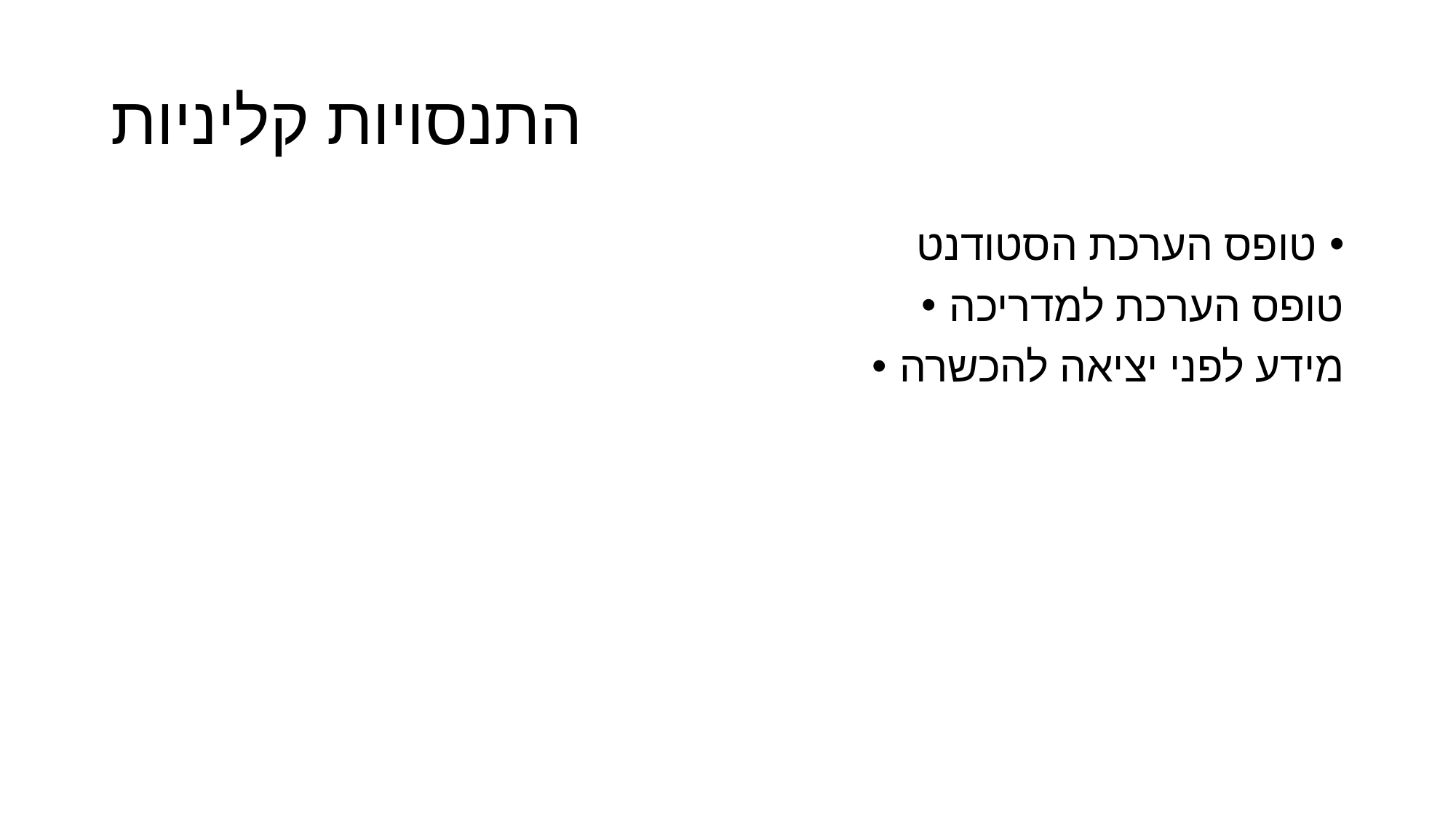

# התנסויות קליניות
טופס הערכת הסטודנט
טופס הערכת למדריכה
מידע לפני יציאה להכשרה